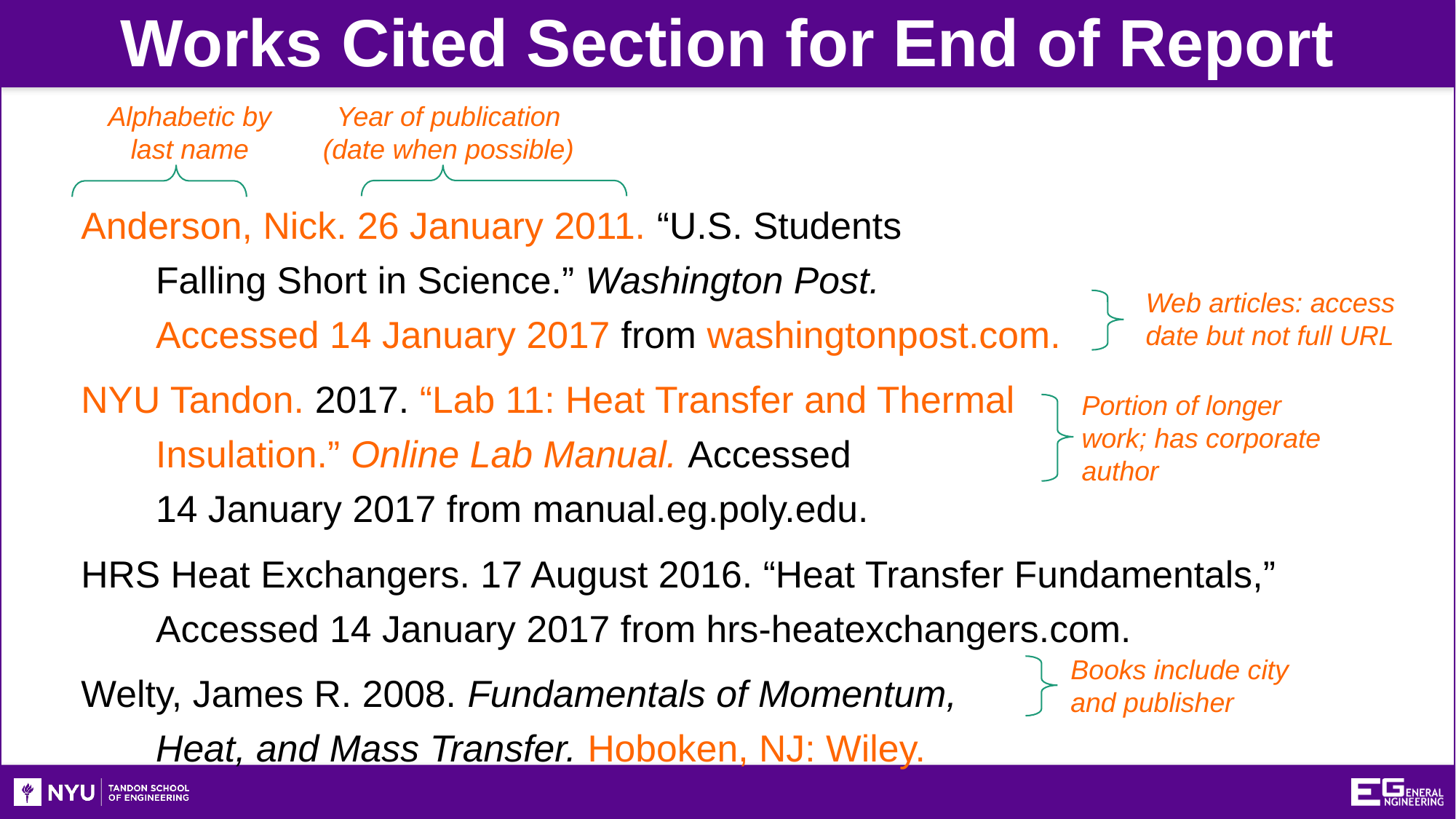

Works Cited Section for End of Report

Alphabetic by last name
Year of publication (date when possible)

Anderson, Nick. 26 January 2011. “U.S. Students
Falling Short in Science.” Washington Post.
Accessed 14 January 2017 from washingtonpost.com.
NYU Tandon. 2017. “Lab 11: Heat Transfer and Thermal
Insulation.” Online Lab Manual. Accessed
14 January 2017 from manual.eg.poly.edu.
HRS Heat Exchangers. 17 August 2016. “Heat Transfer Fundamentals,” Accessed 14 January 2017 from hrs-heatexchangers.com.
Welty, James R. 2008. Fundamentals of Momentum,
Heat, and Mass Transfer. Hoboken, NJ: Wiley.
Web articles: access date but not full URL

Portion of longer work; has corporate author

Books include city and publisher